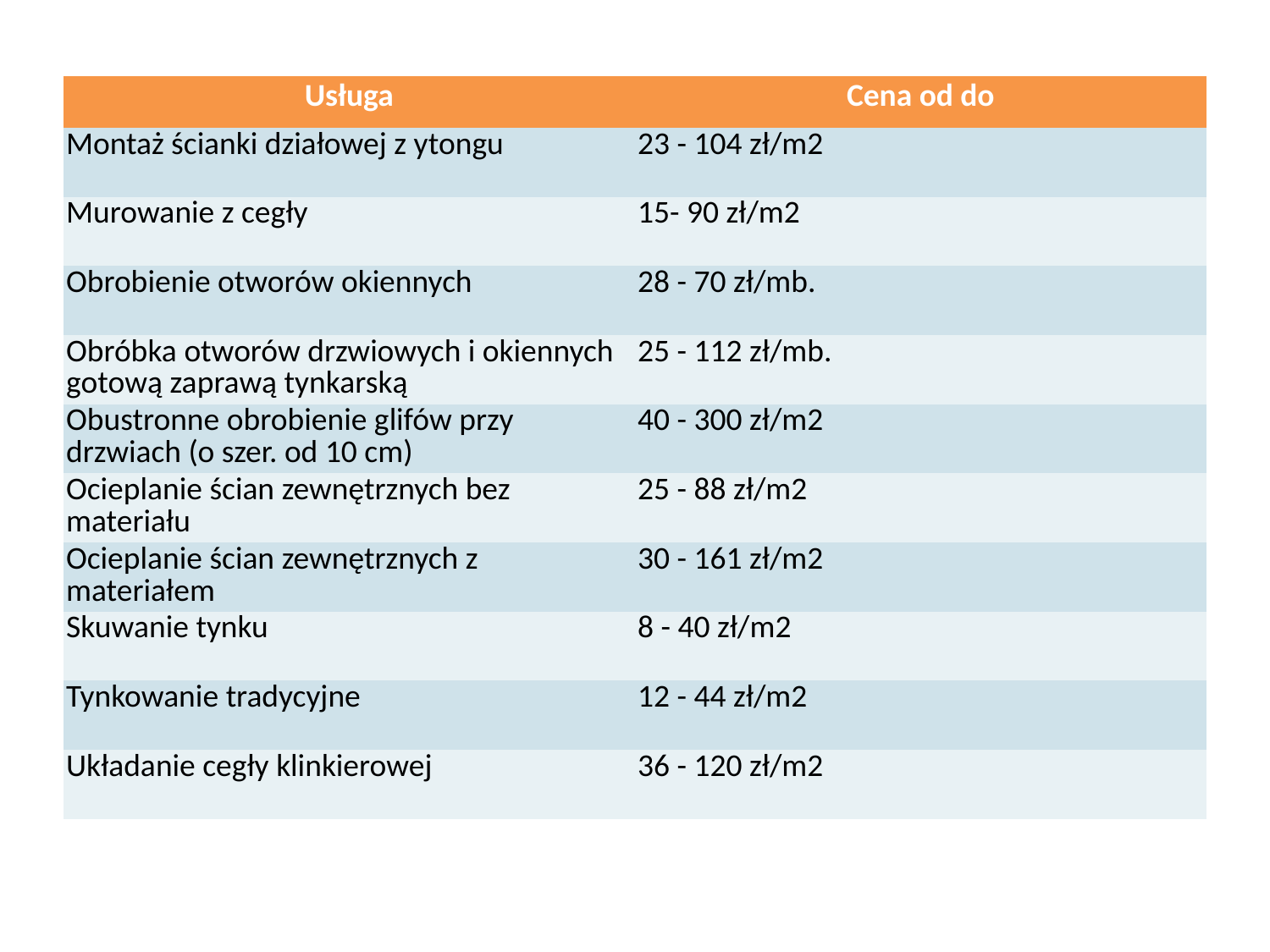

| Usługa | Cena od do |
| --- | --- |
| Montaż ścianki działowej z ytongu | 23 - 104 zł/m2 |
| Murowanie z cegły | 15- 90 zł/m2 |
| Obrobienie otworów okiennych | 28 - 70 zł/mb. |
| Obróbka otworów drzwiowych i okiennych gotową zaprawą tynkarską | 25 - 112 zł/mb. |
| Obustronne obrobienie glifów przy drzwiach (o szer. od 10 cm) | 40 - 300 zł/m2 |
| Ocieplanie ścian zewnętrznych bez materiału | 25 - 88 zł/m2 |
| Ocieplanie ścian zewnętrznych z materiałem | 30 - 161 zł/m2 |
| Skuwanie tynku | 8 - 40 zł/m2 |
| Tynkowanie tradycyjne | 12 - 44 zł/m2 |
| Układanie cegły klinkierowej | 36 - 120 zł/m2 |